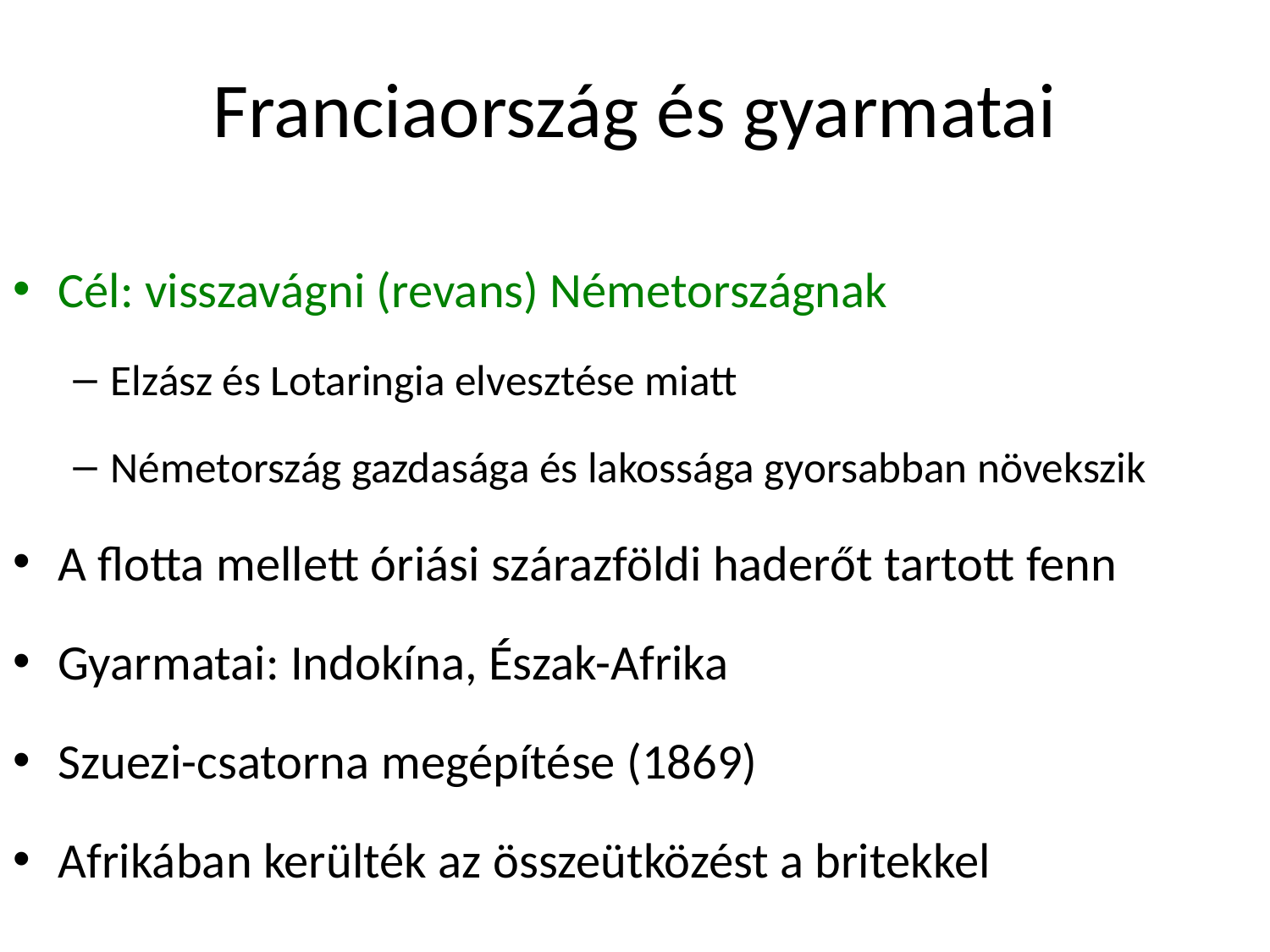

# Franciaország és gyarmatai
Cél: visszavágni (revans) Németországnak
Elzász és Lotaringia elvesztése miatt
Németország gazdasága és lakossága gyorsabban növekszik
A flotta mellett óriási szárazföldi haderőt tartott fenn
Gyarmatai: Indokína, Észak-Afrika
Szuezi-csatorna megépítése (1869)
Afrikában kerülték az összeütközést a britekkel